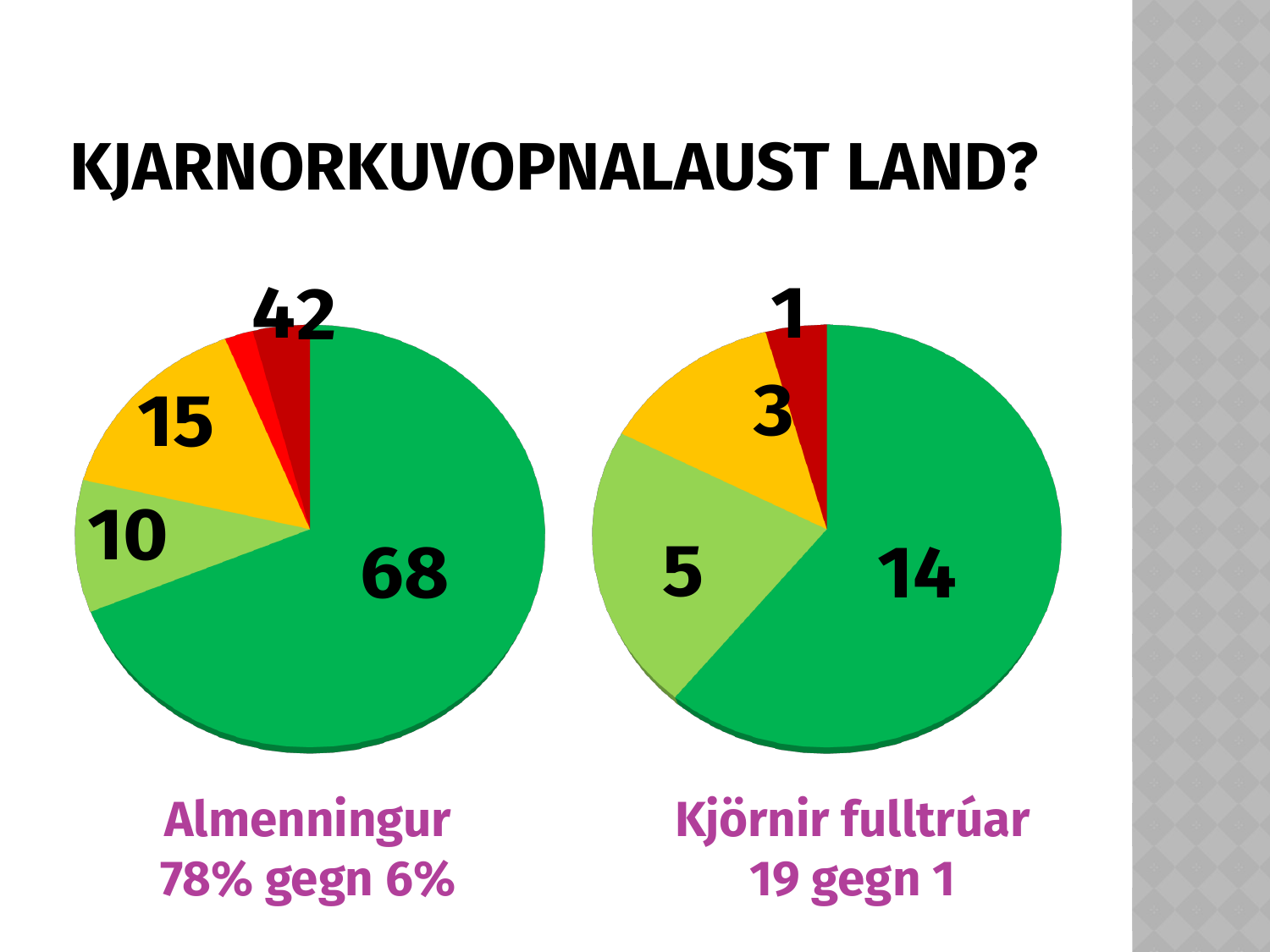

# Kjarnorkuvopnalaust land?

[unsupported chart]

[unsupported chart]

Almenningur
78% gegn 6%
Kjörnir fulltrúar
19 gegn 1